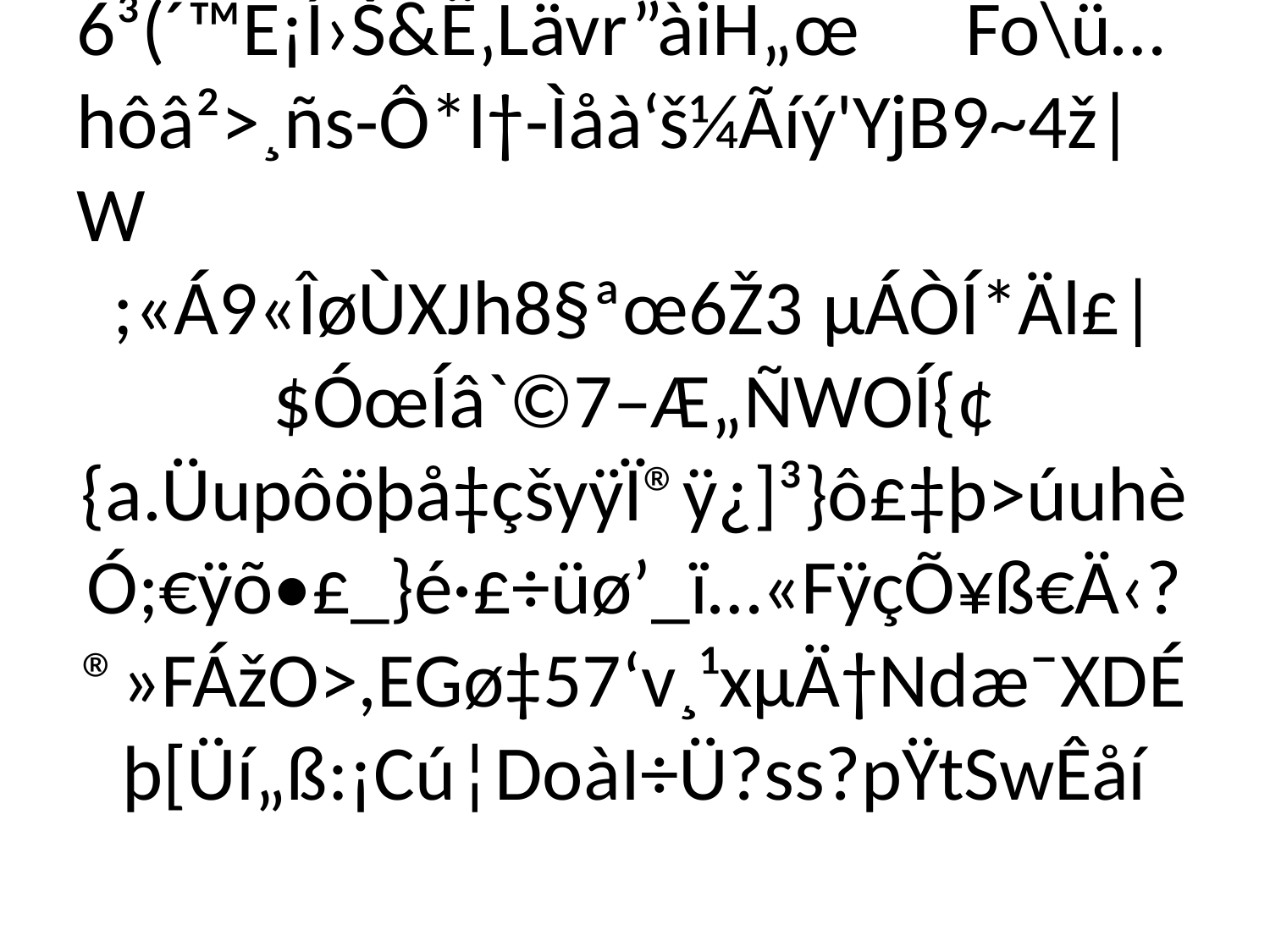

# ¨ž16Ð ~I`Sàë®"àÔ¸ÊÀ‚j4|8l…ÌôýÙžò:²‡Q;*£ö»Y’4žç<¯x¸°Öãð\áá"žME"Â2Y"n‰\†£âzº!
$:¥$*GwF9«)
}ÉèûQÚ}*JMÑõÑÛ£œC÷wf˜j™%6qaÉì6_iæ"f…6³(´™E¡Í›Š&Ë‚Lävr”àiH„œ	Fo\ü…hôâ²>¸ñs-Ô*l†-Ìåà‘š¼Ãíý'YjB9~4ž|W
;«Á9«ÎøÙXJh8§ªœ6Ž3 µÁÒÍ*Äl£|$ÓœÍâ`©7–Æ„ÑWOÍ{¢{a.Üupôöþå‡çšyÿÏ®ÿ¿]³}ô£‡þ>úuhèÓ;€ÿõ•£_}é·£÷üø’_ï…«FÿçÕ¥ß€Ä‹?®»FÁžO>,EGø‡57‘v¸¹xµÄ†Ndæ¯XDÉþ[Üí„ß:¡Cú¦DoàI÷Ü?ss?pŸtSwÊåí